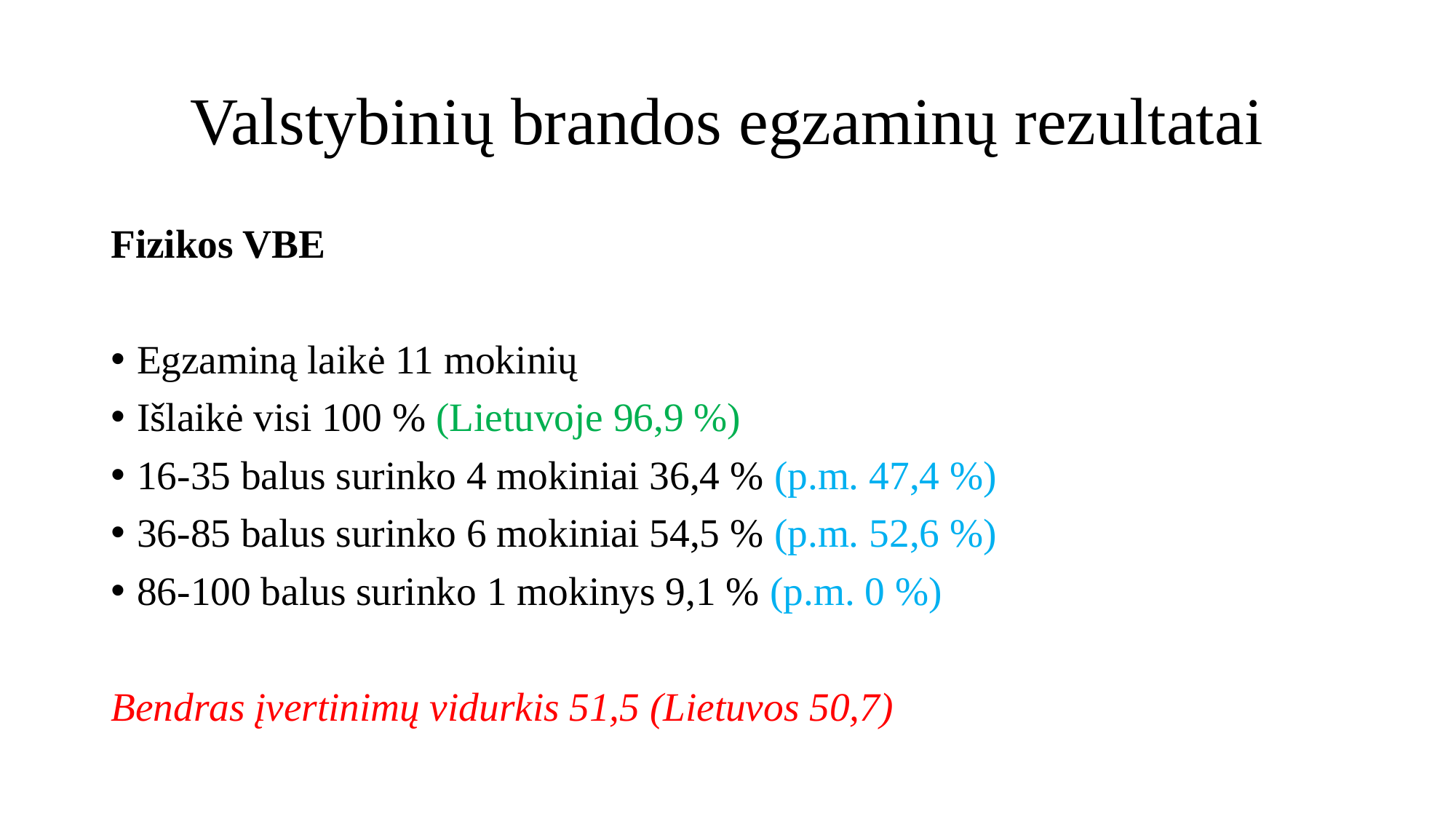

# Valstybinių brandos egzaminų rezultatai
Fizikos VBE

Egzaminą laikė 11 mokinių
Išlaikė visi 100 % (Lietuvoje 96,9 %)
16-35 balus surinko 4 mokiniai 36,4 % (p.m. 47,4 %)
36-85 balus surinko 6 mokiniai 54,5 % (p.m. 52,6 %)
86-100 balus surinko 1 mokinys 9,1 % (p.m. 0 %)

Bendras įvertinimų vidurkis 51,5 (Lietuvos 50,7)